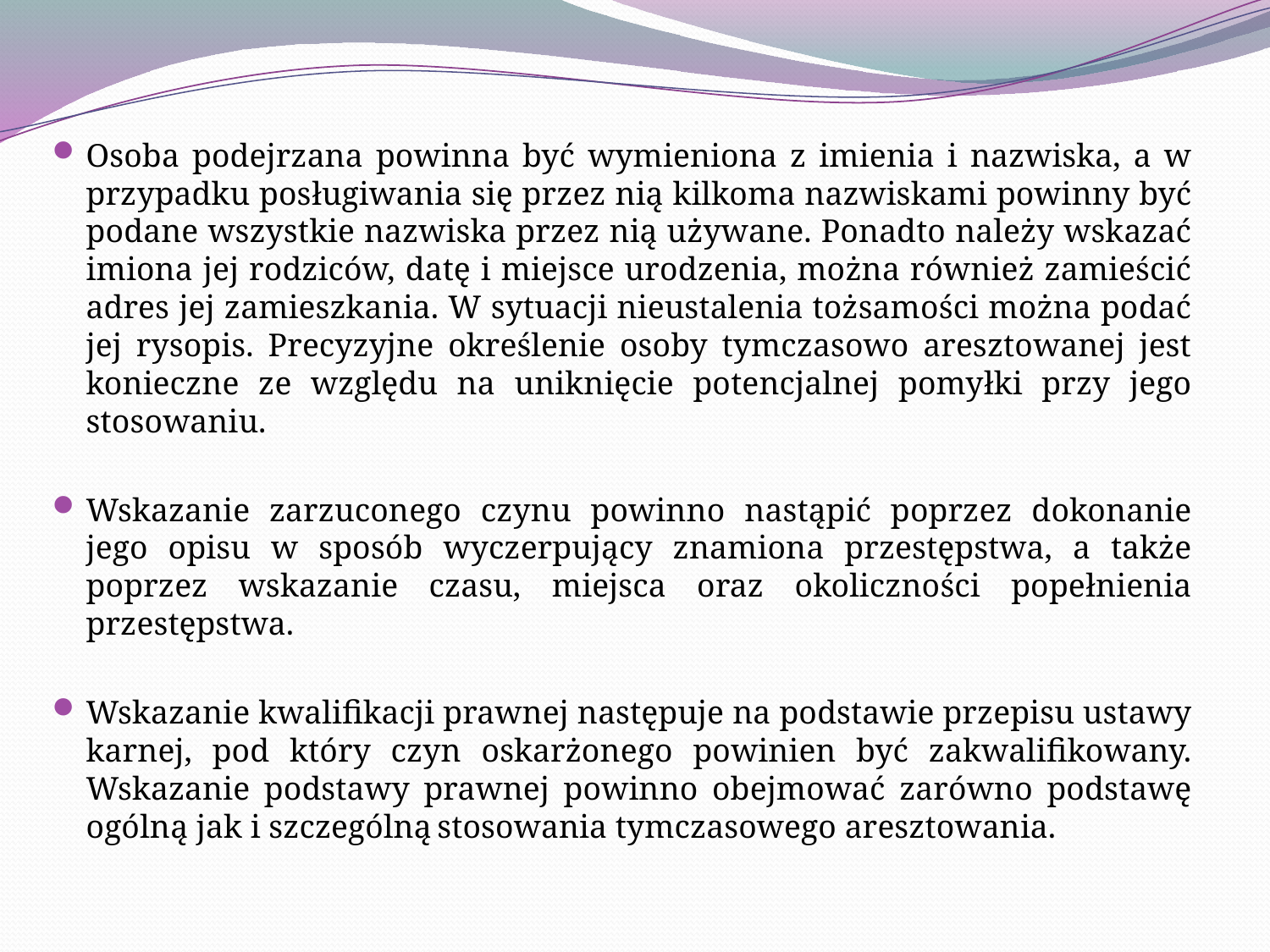

Osoba podejrzana powinna być wymieniona z imienia i nazwiska, a w przypadku posługiwania się przez nią kilkoma nazwiskami powinny być podane wszystkie nazwiska przez nią używane. Ponadto należy wskazać imiona jej rodziców, datę i miejsce urodzenia, można również zamieścić adres jej zamieszkania. W sytuacji nieustalenia tożsamości można podać jej rysopis. Precyzyjne określenie osoby tymczasowo aresztowanej jest konieczne ze względu na uniknięcie potencjalnej pomyłki przy jego stosowaniu.

Wskazanie zarzuconego czynu powinno nastąpić poprzez dokonanie jego opisu w sposób wyczerpujący znamiona przestępstwa, a także poprzez wskazanie czasu, miejsca oraz okoliczności popełnienia przestępstwa.

Wskazanie kwalifikacji prawnej następuje na podstawie przepisu ustawy karnej, pod który czyn oskarżonego powinien być zakwalifikowany. Wskazanie podstawy prawnej powinno obejmować zarówno podstawę ogólną jak i szczególną stosowania tymczasowego aresztowania.